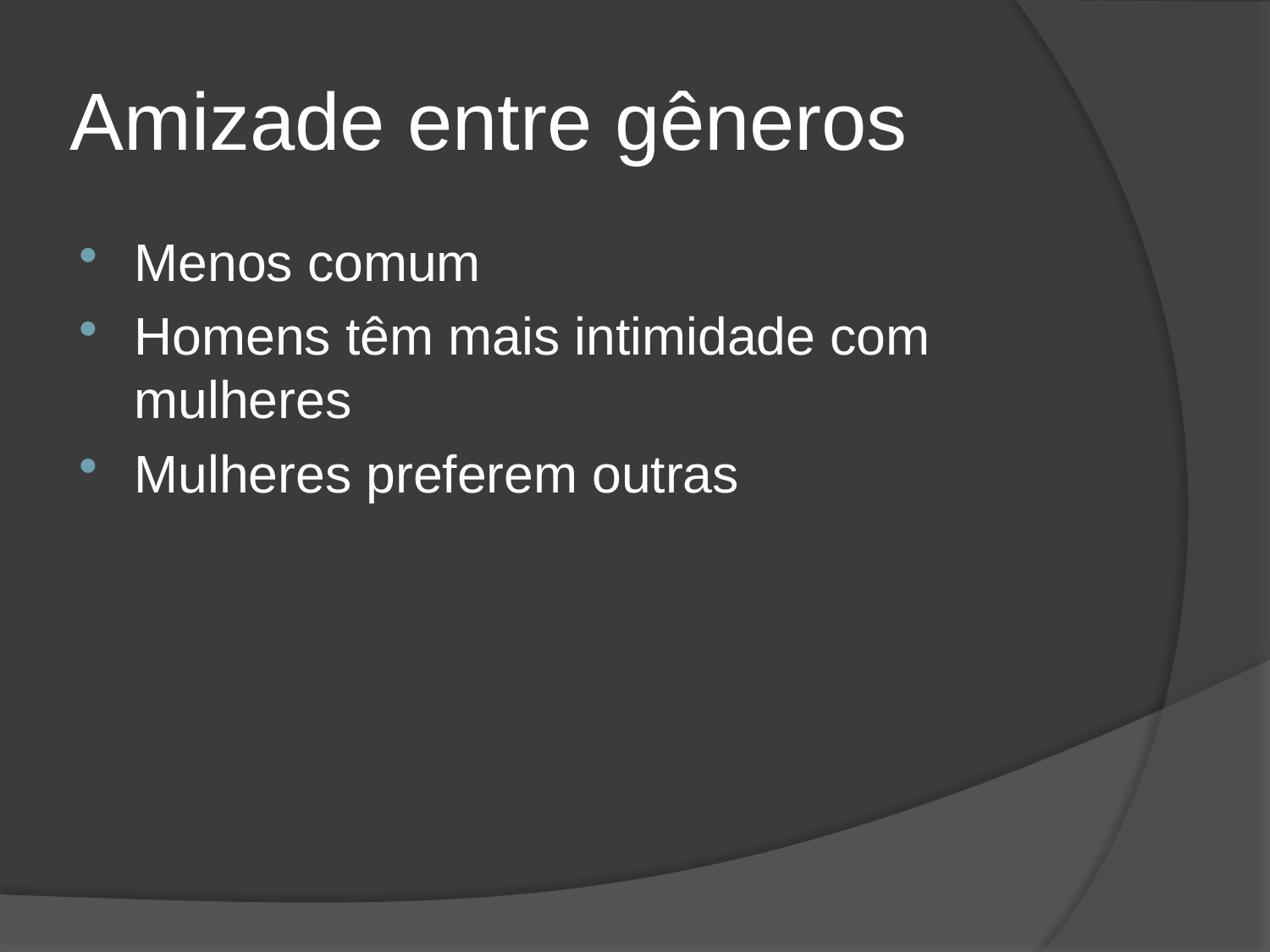

# Amizade entre gêneros
Menos comum
Homens têm mais intimidade com mulheres
Mulheres preferem outras